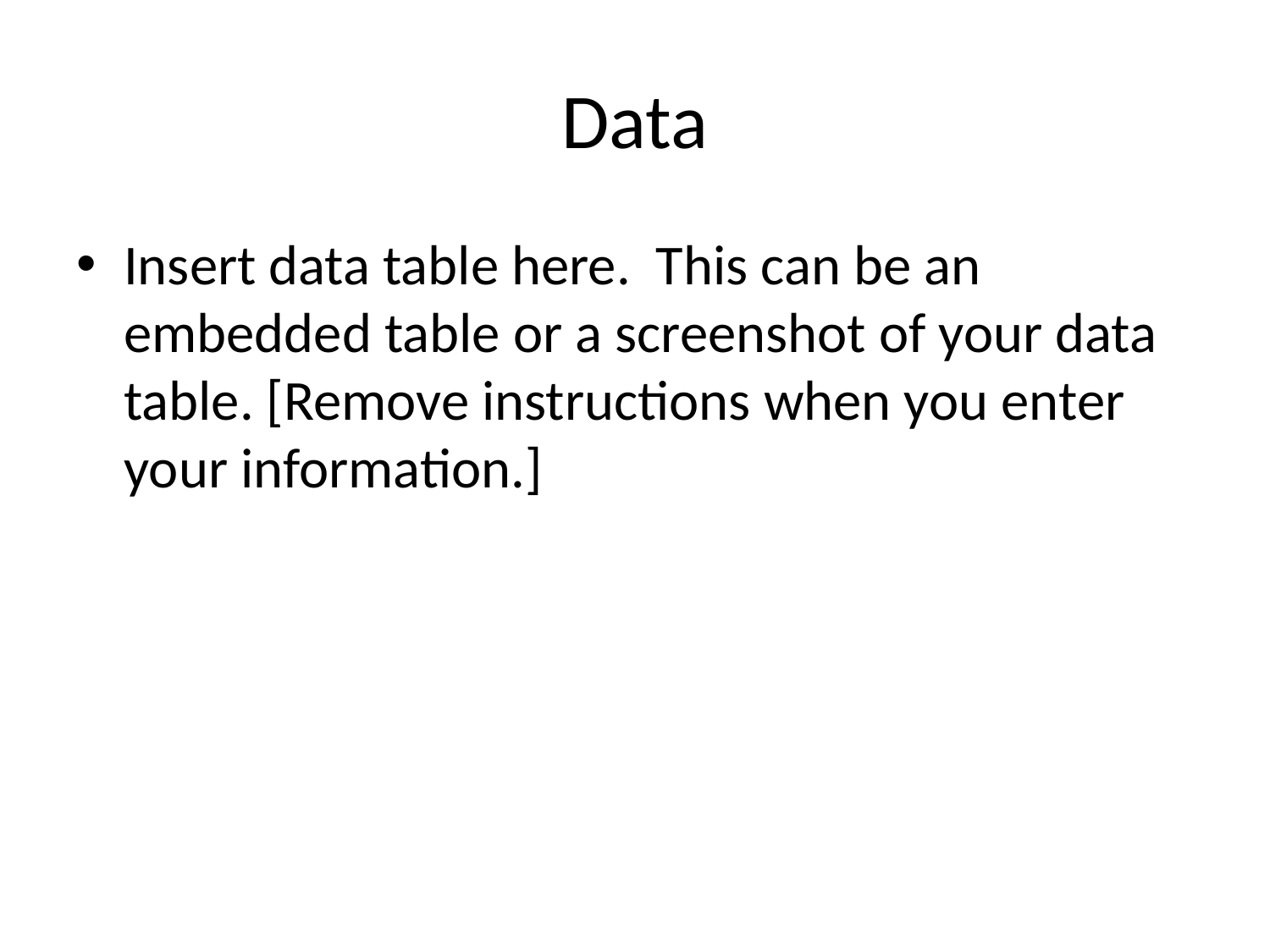

# Data
Insert data table here.  This can be an embedded table or a screenshot of your data table. [Remove instructions when you enter your information.]